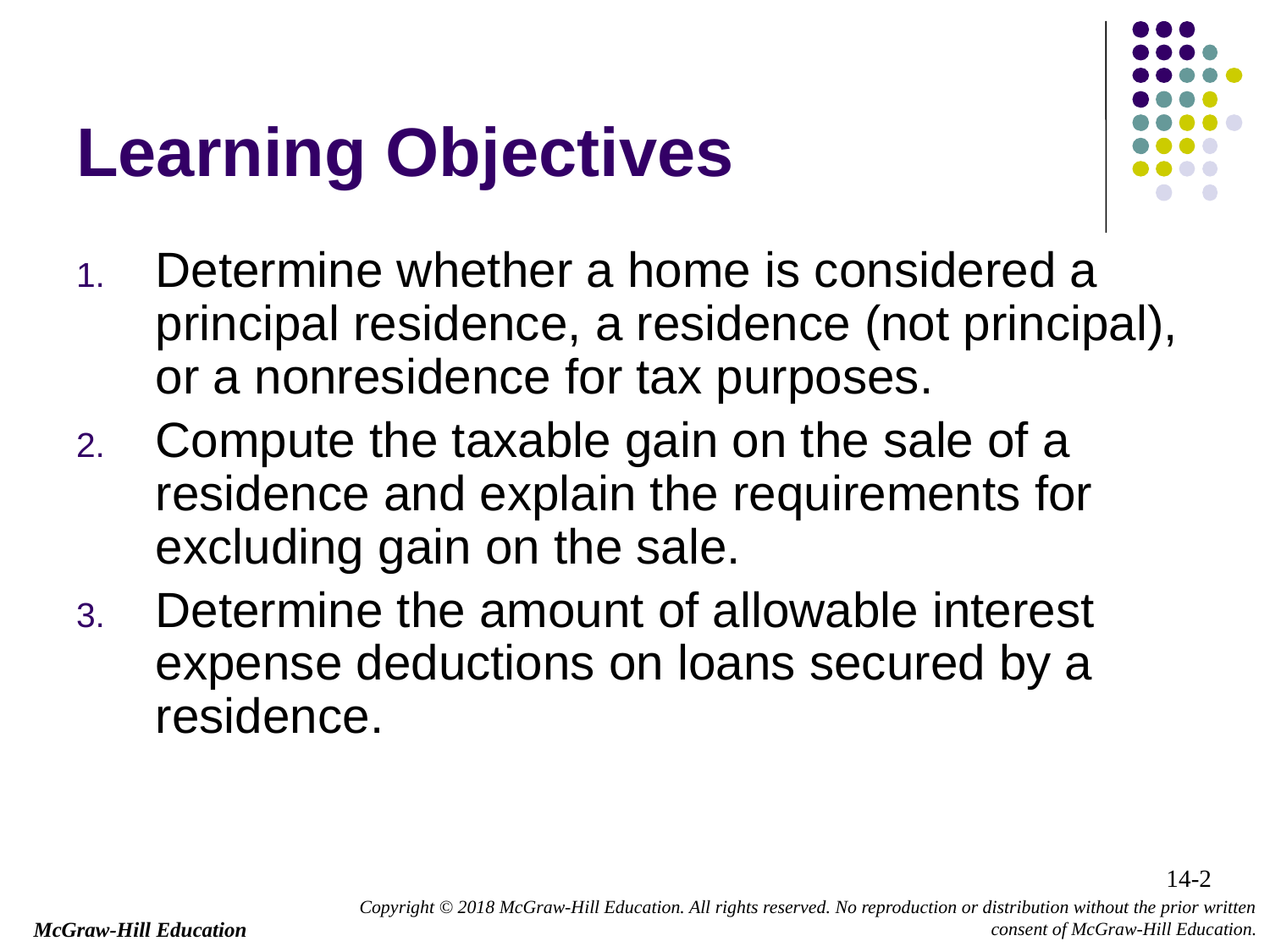

# Learning Objectives
Determine whether a home is considered a principal residence, a residence (not principal), or a nonresidence for tax purposes.
Compute the taxable gain on the sale of a residence and explain the requirements for excluding gain on the sale.
Determine the amount of allowable interest expense deductions on loans secured by a residence.